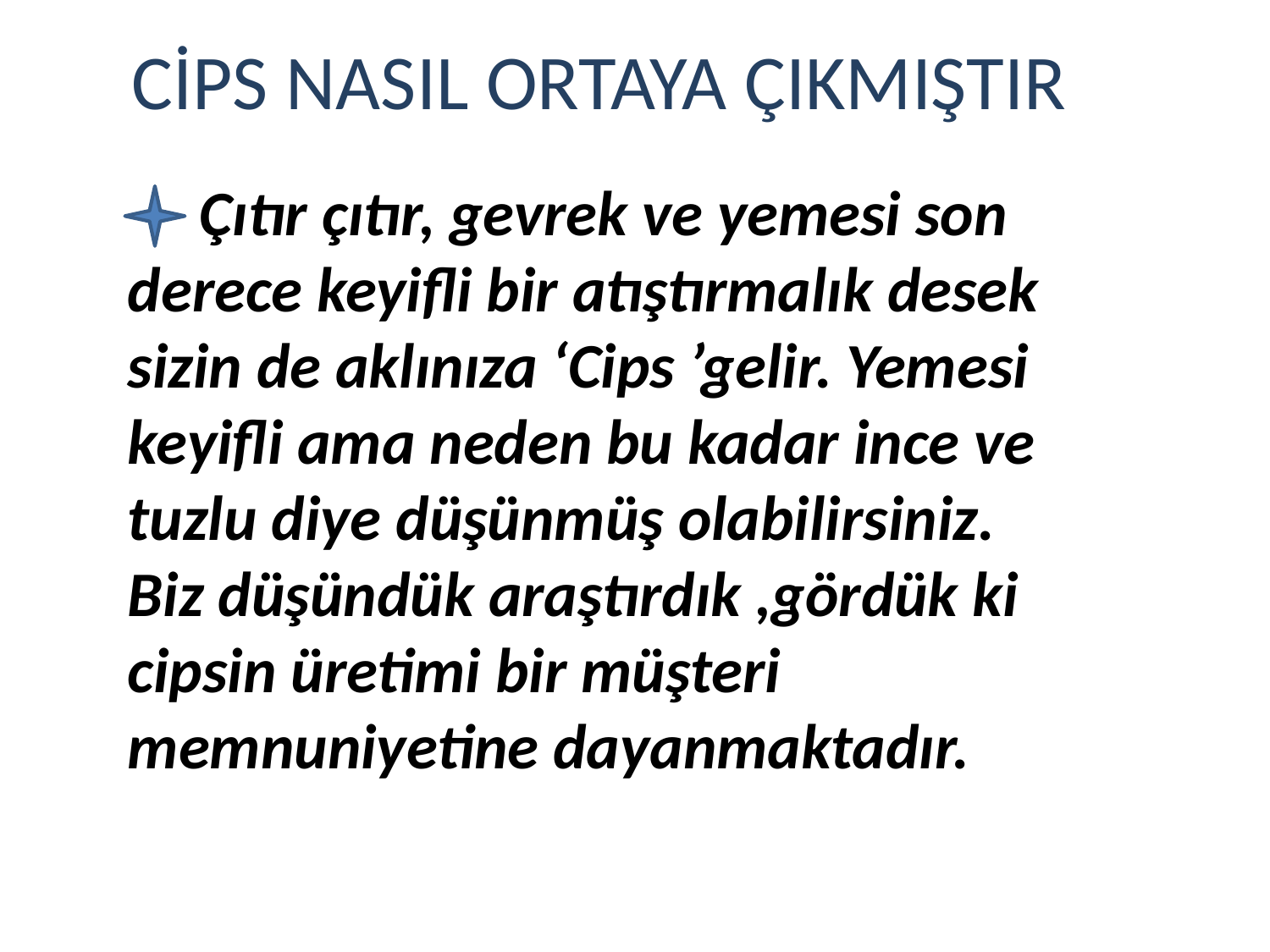

# CİPS NASIL ORTAYA ÇIKMIŞTIR
     Çıtır çıtır, gevrek ve yemesi son derece keyifli bir atıştırmalık desek sizin de aklınıza ‘Cips ’gelir. Yemesi keyifli ama neden bu kadar ince ve tuzlu diye düşünmüş olabilirsiniz. Biz düşündük araştırdık ,gördük ki cipsin üretimi bir müşteri memnuniyetine dayanmaktadır.